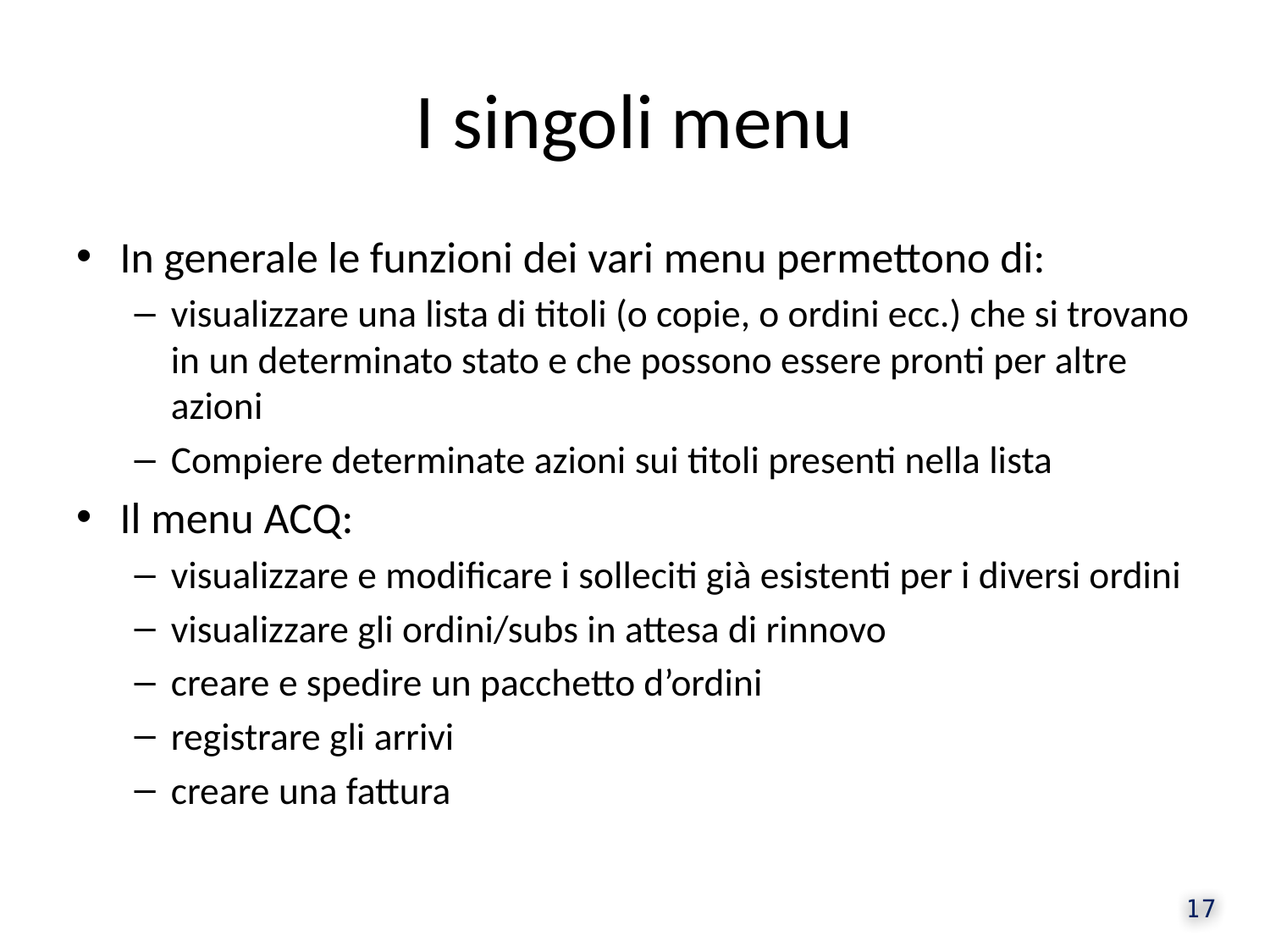

# I singoli menu
In generale le funzioni dei vari menu permettono di:
visualizzare una lista di titoli (o copie, o ordini ecc.) che si trovano in un determinato stato e che possono essere pronti per altre azioni
Compiere determinate azioni sui titoli presenti nella lista
Il menu ACQ:
visualizzare e modificare i solleciti già esistenti per i diversi ordini
visualizzare gli ordini/subs in attesa di rinnovo
creare e spedire un pacchetto d’ordini
registrare gli arrivi
creare una fattura

17